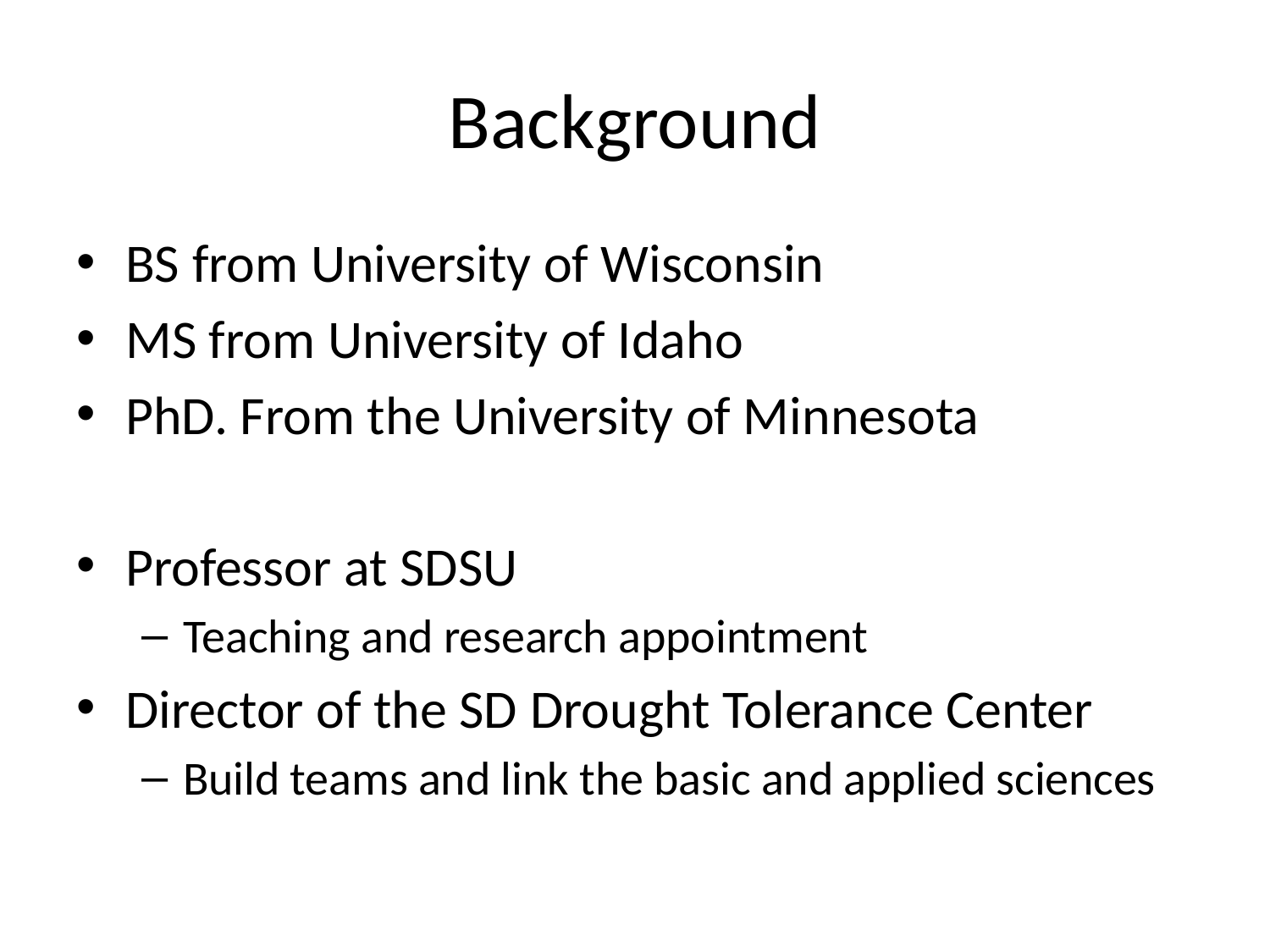

# Background
BS from University of Wisconsin
MS from University of Idaho
PhD. From the University of Minnesota

Professor at SDSU
Teaching and research appointment
Director of the SD Drought Tolerance Center
Build teams and link the basic and applied sciences